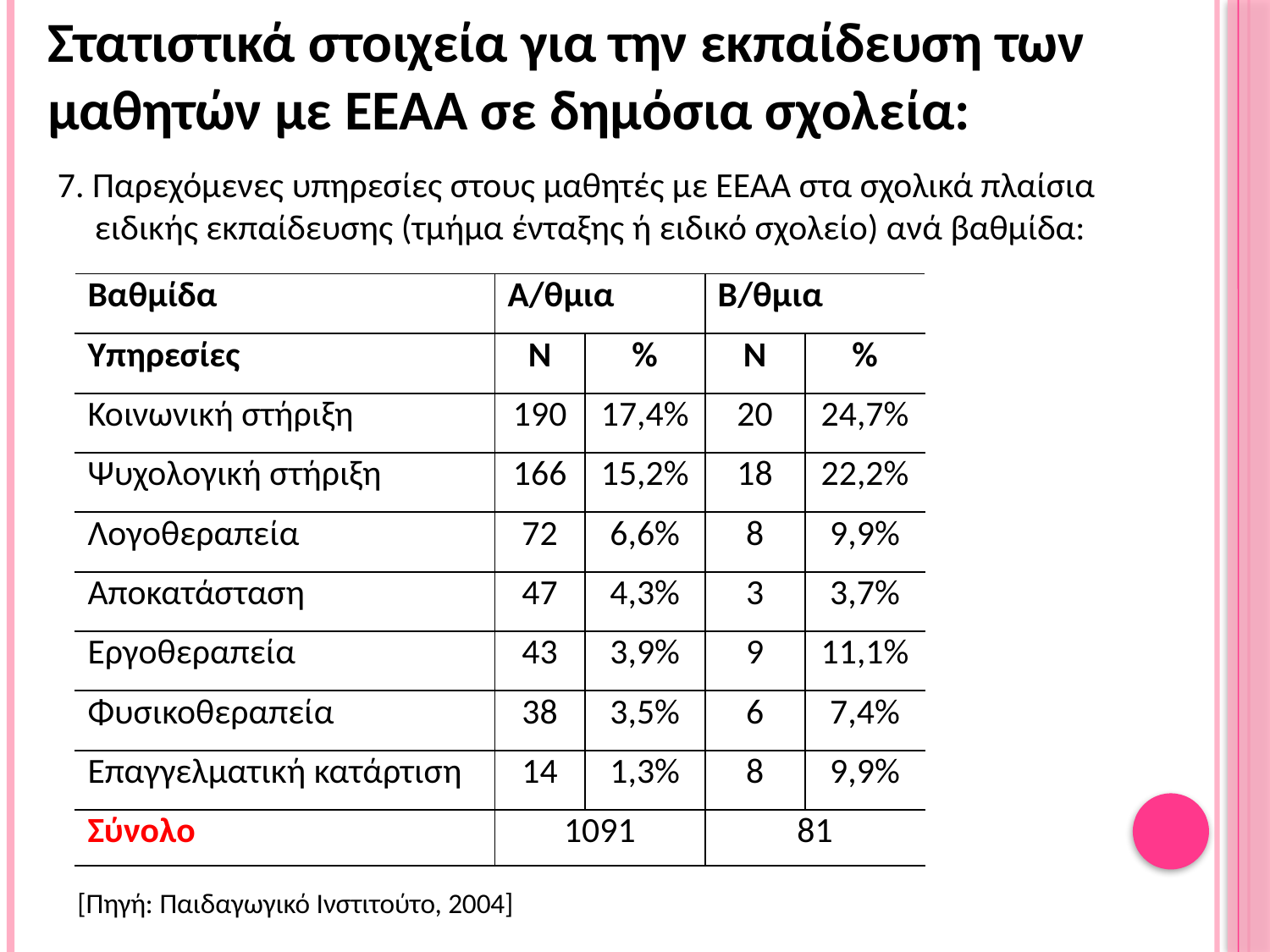

Στατιστικά στοιχεία για την εκπαίδευση των μαθητών με ΕΕΑΑ σε δημόσια σχολεία:
7. Παρεχόμενες υπηρεσίες στους μαθητές με ΕΕΑΑ στα σχολικά πλαίσια ειδικής εκπαίδευσης (τμήμα ένταξης ή ειδικό σχολείο) ανά βαθμίδα:
| Βαθμίδα | Α/θμια |  | Β/θμια |  |
| --- | --- | --- | --- | --- |
| Υπηρεσίες | Ν | % | Ν | % |
| Κοινωνική στήριξη | 190 | 17,4% | 20 | 24,7% |
| Ψυχολογική στήριξη | 166 | 15,2% | 18 | 22,2% |
| Λογοθεραπεία | 72 | 6,6% | 8 | 9,9% |
| Αποκατάσταση | 47 | 4,3% | 3 | 3,7% |
| Εργοθεραπεία | 43 | 3,9% | 9 | 11,1% |
| Φυσικοθεραπεία | 38 | 3,5% | 6 | 7,4% |
| Επαγγελματική κατάρτιση | 14 | 1,3% | 8 | 9,9% |
| Σύνολο | 1091 |  | 81 |  |
[Πηγή: Παιδαγωγικό Ινστιτούτο, 2004]